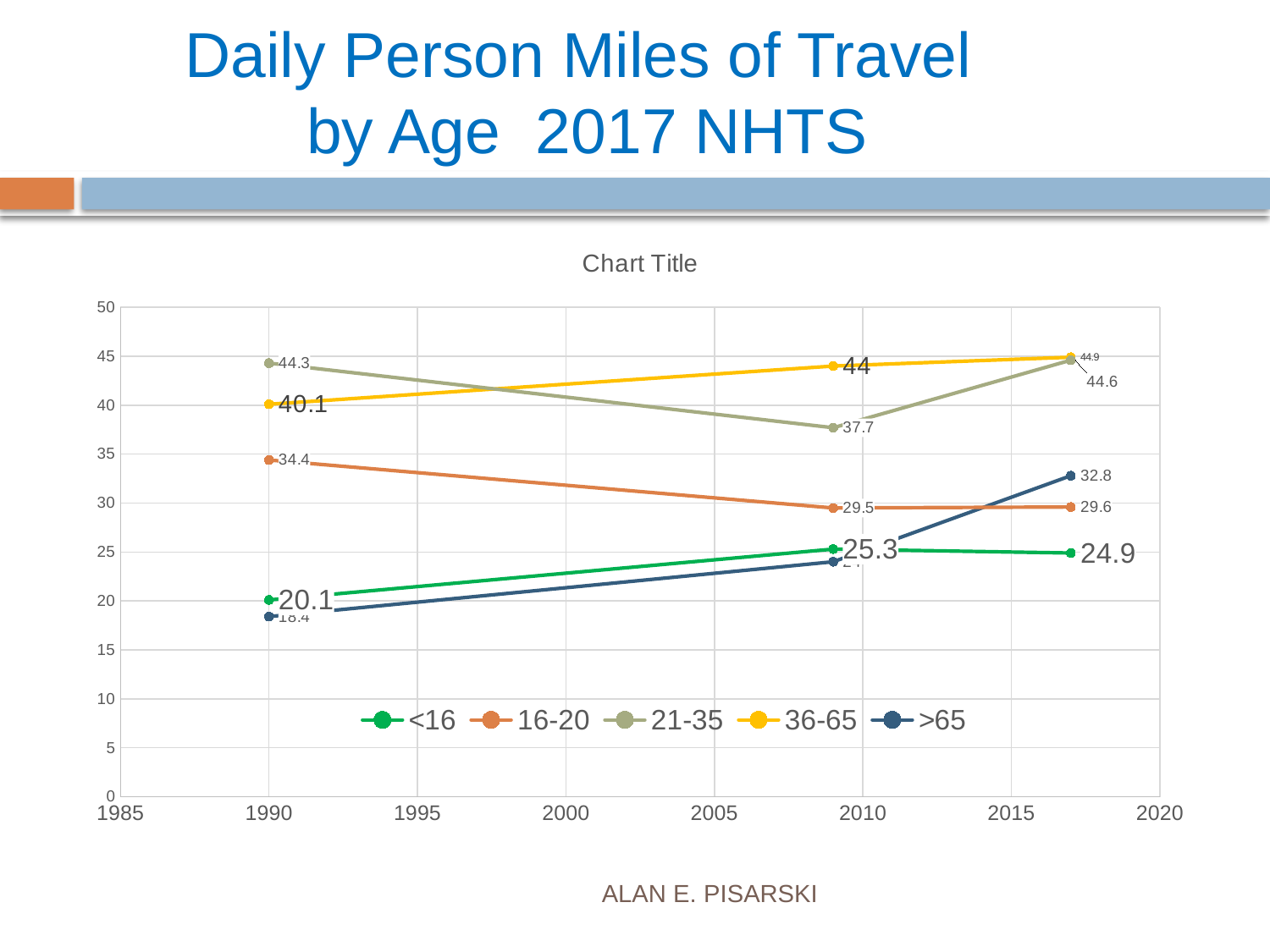

# Daily Person Miles of Travel by Age  2017 NHTS

### Chart:

| Category | <16 | 16-20 | 21-35 | 36-65 | >65  |
|---|---|---|---|---|---|
ALAN E. PISARSKI